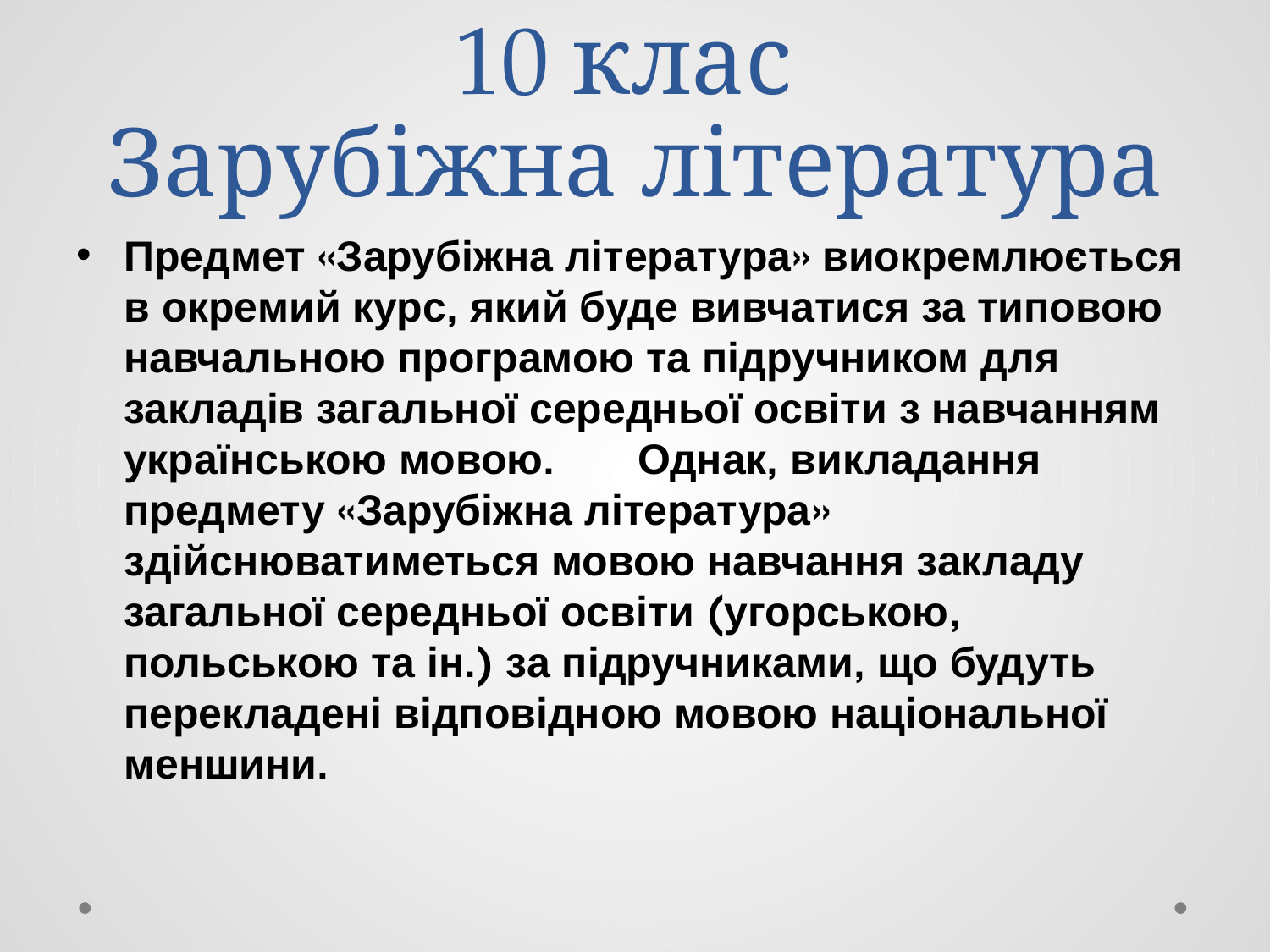

# 10 клас Зарубіжна література
Предмет «Зарубіжна література» виокремлюється в окремий курс, який буде вивчатися за типовою навчальною програмою та підручником для закладів загальної середньої освіти з навчанням українською мовою.       Однак, викладання предмету «Зарубіжна література» здійснюватиметься мовою навчання закладу загальної середньої освіти (угорською, польською та ін.) за підручниками, що будуть перекладені відповідною мовою національної меншини.